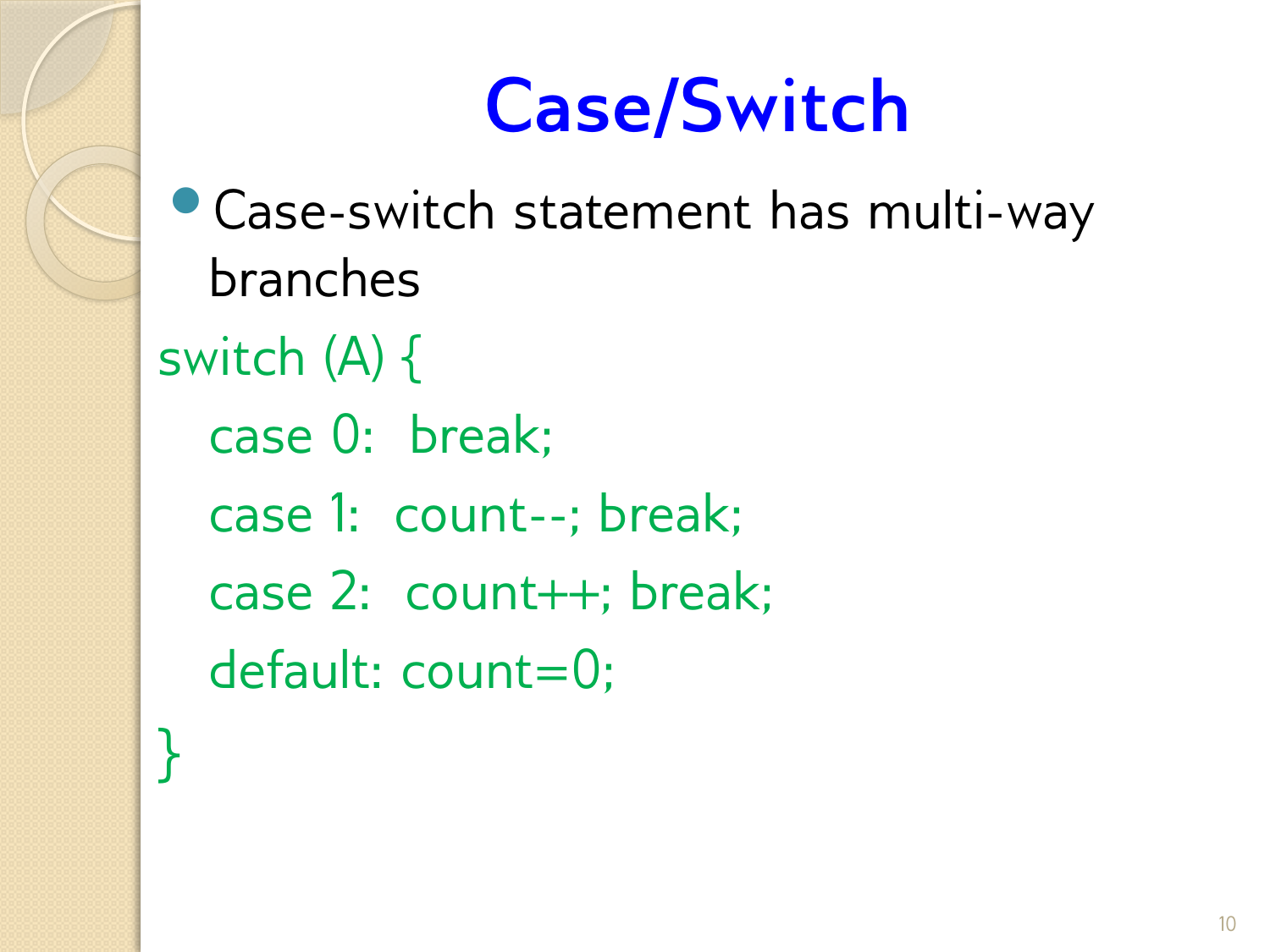

# Case/Switch
Case-switch statement has multi-way branches
switch (A) {
   case 0:  break;
   case 1:  count--; break;
   case 2:  count++; break;
   default: count=0;
}

10